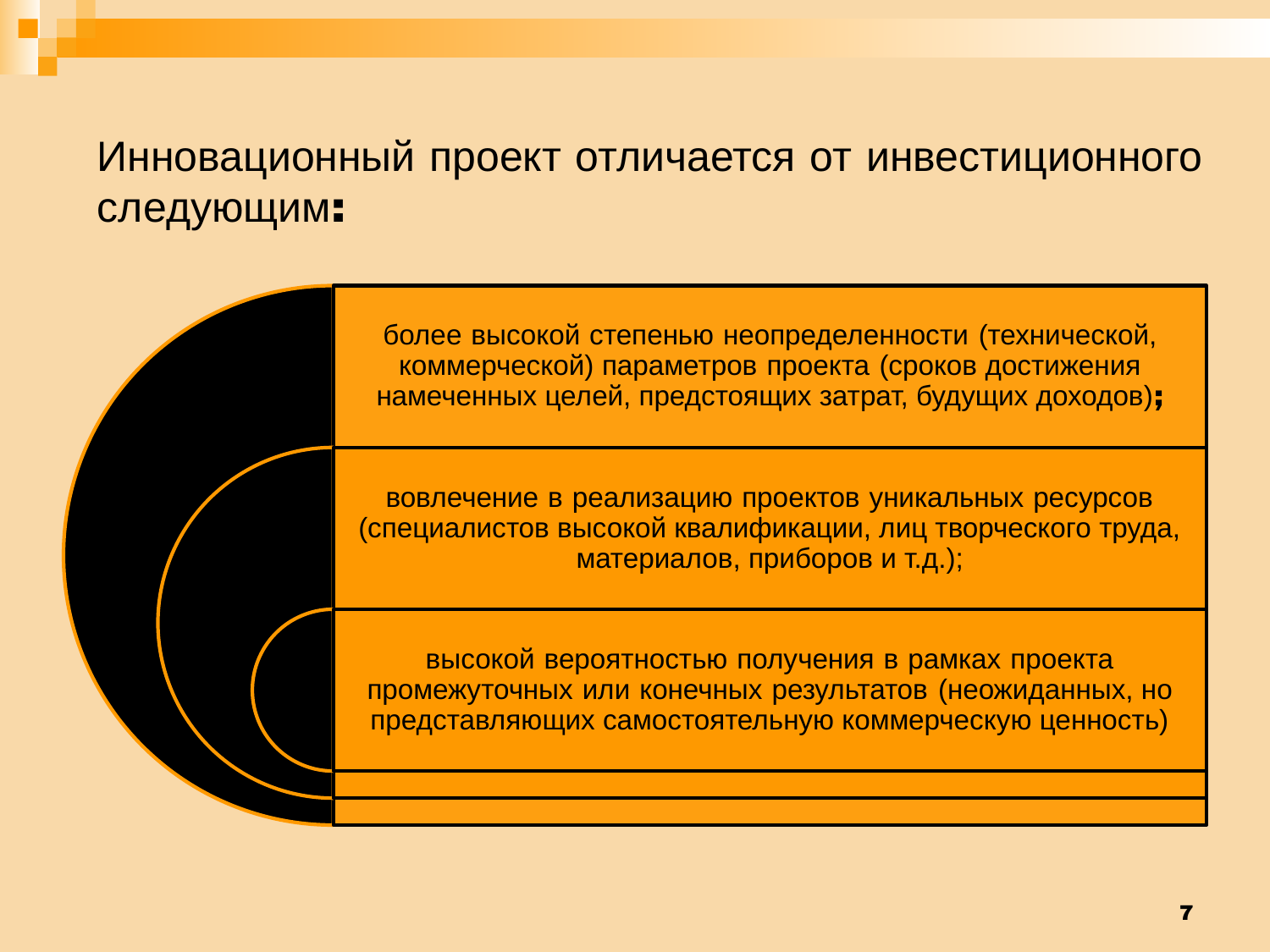

# Инновационный проект отличается от инвестиционного следующим:
более высокой степенью неопределенности (технической, коммерческой) параметров проекта (сроков достижения намеченных целей, предстоящих затрат, будущих доходов);
вовлечение в реализацию проектов уникальных ресурсов (специалистов высокой квалификации, лиц творческого труда, материалов, приборов и т.д.);
высокой вероятностью получения в рамках проекта промежуточных или конечных результатов (неожиданных, но представляющих самостоятельную коммерческую ценность)
7